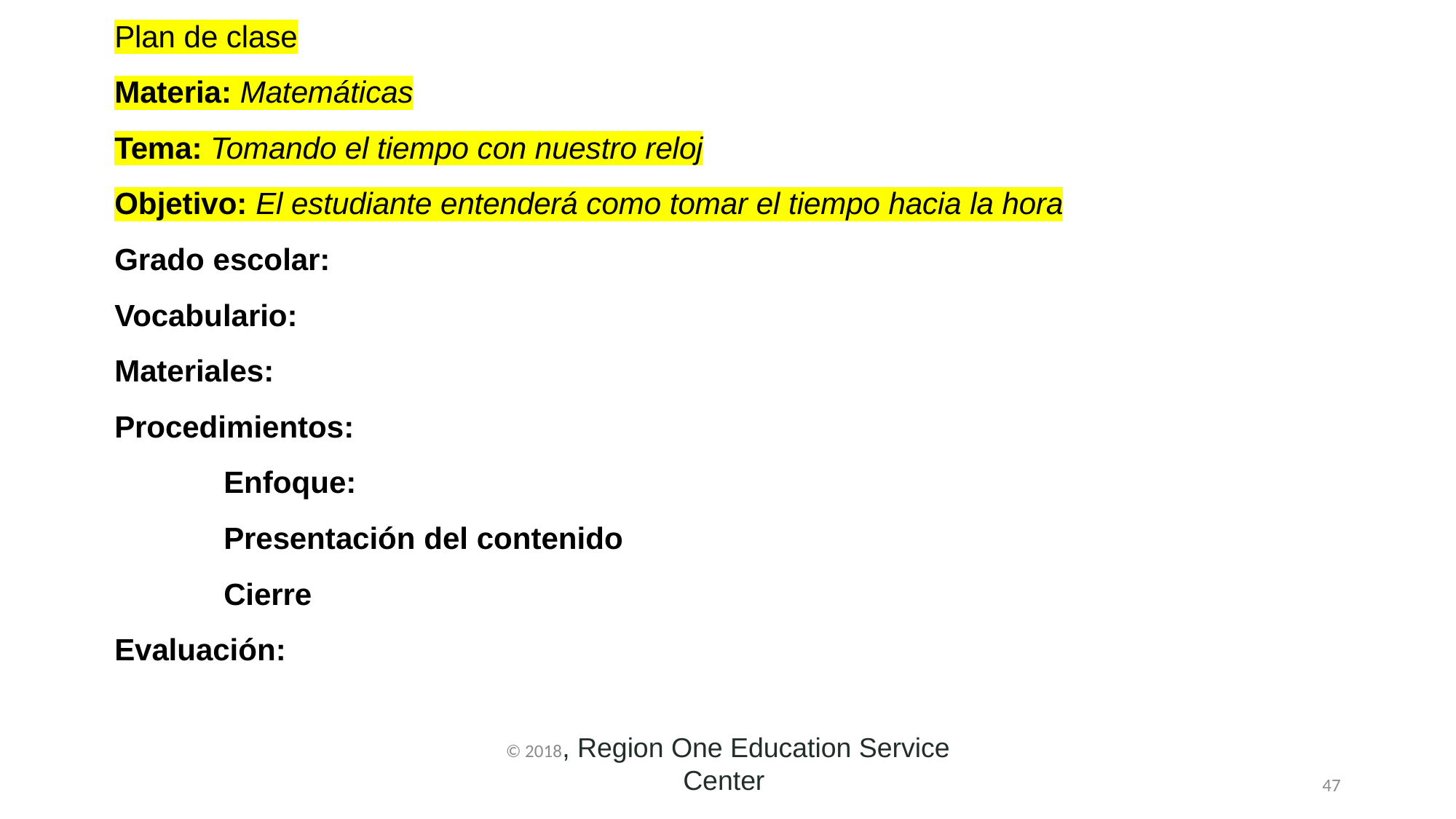

Plan de clase
Materia: Matemáticas
Tema: Tomando el tiempo con nuestro reloj
Objetivo: El estudiante entenderá como tomar el tiempo hacia la hora
Grado escolar:
Vocabulario:
Materiales:
Procedimientos:
	Enfoque:
	Presentación del contenido
	Cierre
Evaluación:

© 2018, Region One Education Service Center
47